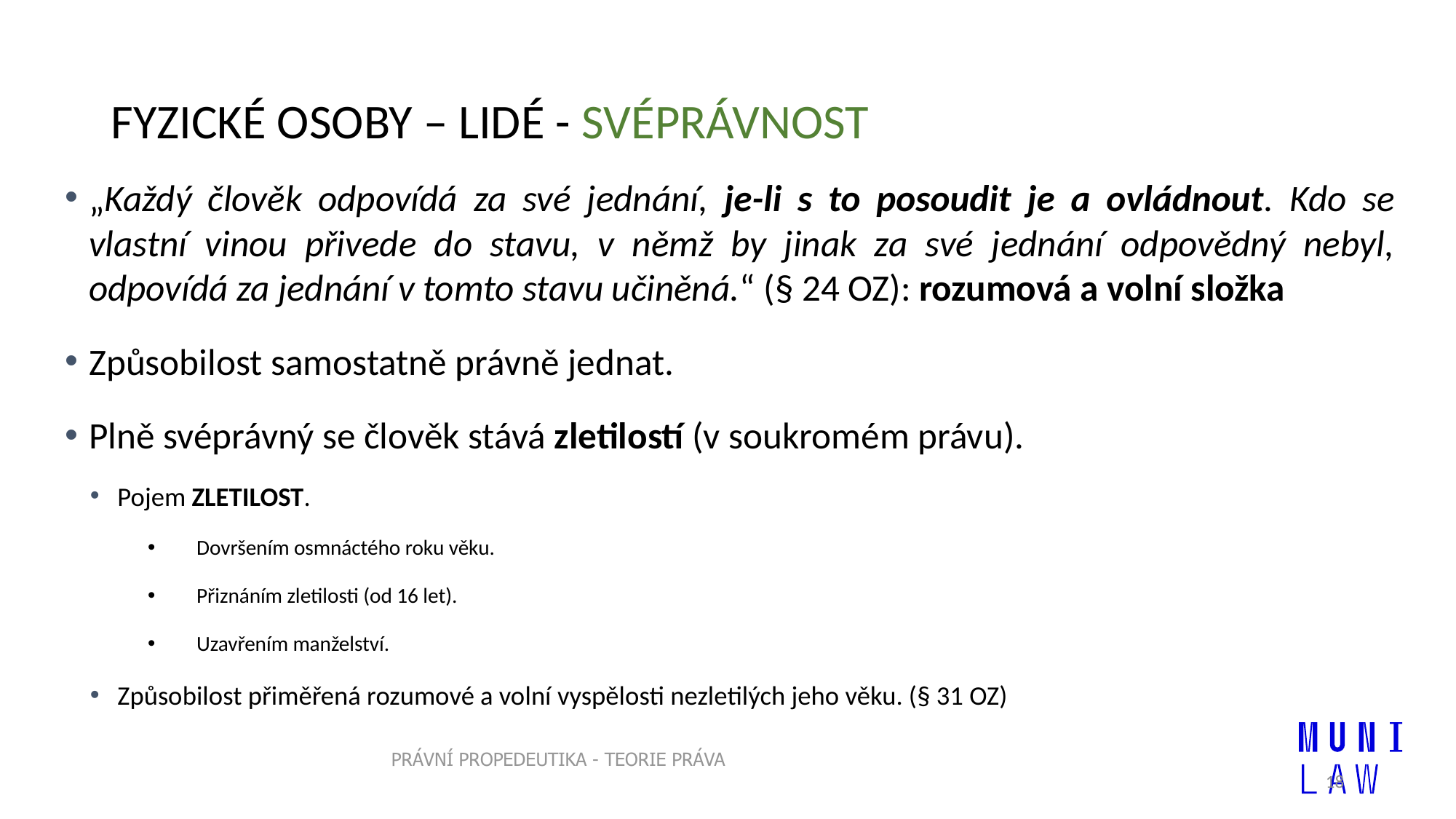

# FYZICKÉ OSOBY – LIDÉ - SVÉPRÁVNOST
„Každý člověk odpovídá za své jednání, je-li s to posoudit je a ovládnout. Kdo se vlastní vinou přivede do stavu, v němž by jinak za své jednání odpovědný nebyl, odpovídá za jednání v tomto stavu učiněná.“ (§ 24 OZ): rozumová a volní složka
Způsobilost samostatně právně jednat.
Plně svéprávný se člověk stává zletilostí (v soukromém právu).
Pojem ZLETILOST.
Dovršením osmnáctého roku věku.
Přiznáním zletilosti (od 16 let).
Uzavřením manželství.
Způsobilost přiměřená rozumové a volní vyspělosti nezletilých jeho věku. (§ 31 OZ)
PRÁVNÍ PROPEDEUTIKA - TEORIE PRÁVA
18